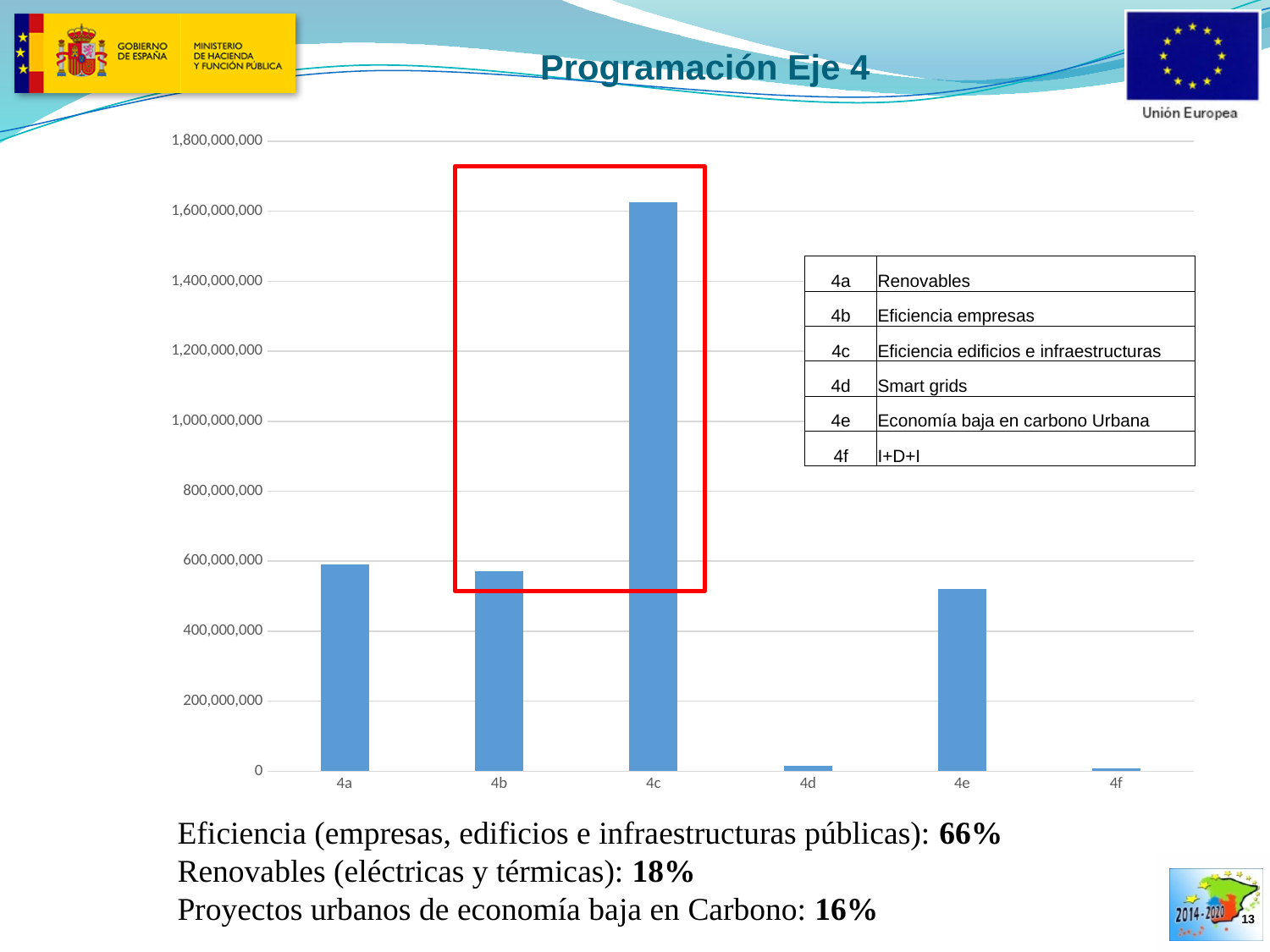

Programación Eje 4

### Chart

| Category |  |
|---|---|
| 4a | 590645205.0 |
| 4b | 571520064.99 |
| 4c | 1625393801.0 |
| 4d | 14408247.0 |
| 4e | 521347609.99 |
| 4f | 8233942.0 |
| 4a | Renovables |
| --- | --- |
| 4b | Eficiencia empresas |
| 4c | Eficiencia edificios e infraestructuras |
| 4d | Smart grids |
| 4e | Economía baja en carbono Urbana |
| 4f | I+D+I |
Eficiencia (empresas, edificios e infraestructuras públicas): 66%
Renovables (eléctricas y térmicas): 18%
Proyectos urbanos de economía baja en Carbono: 16%
 13